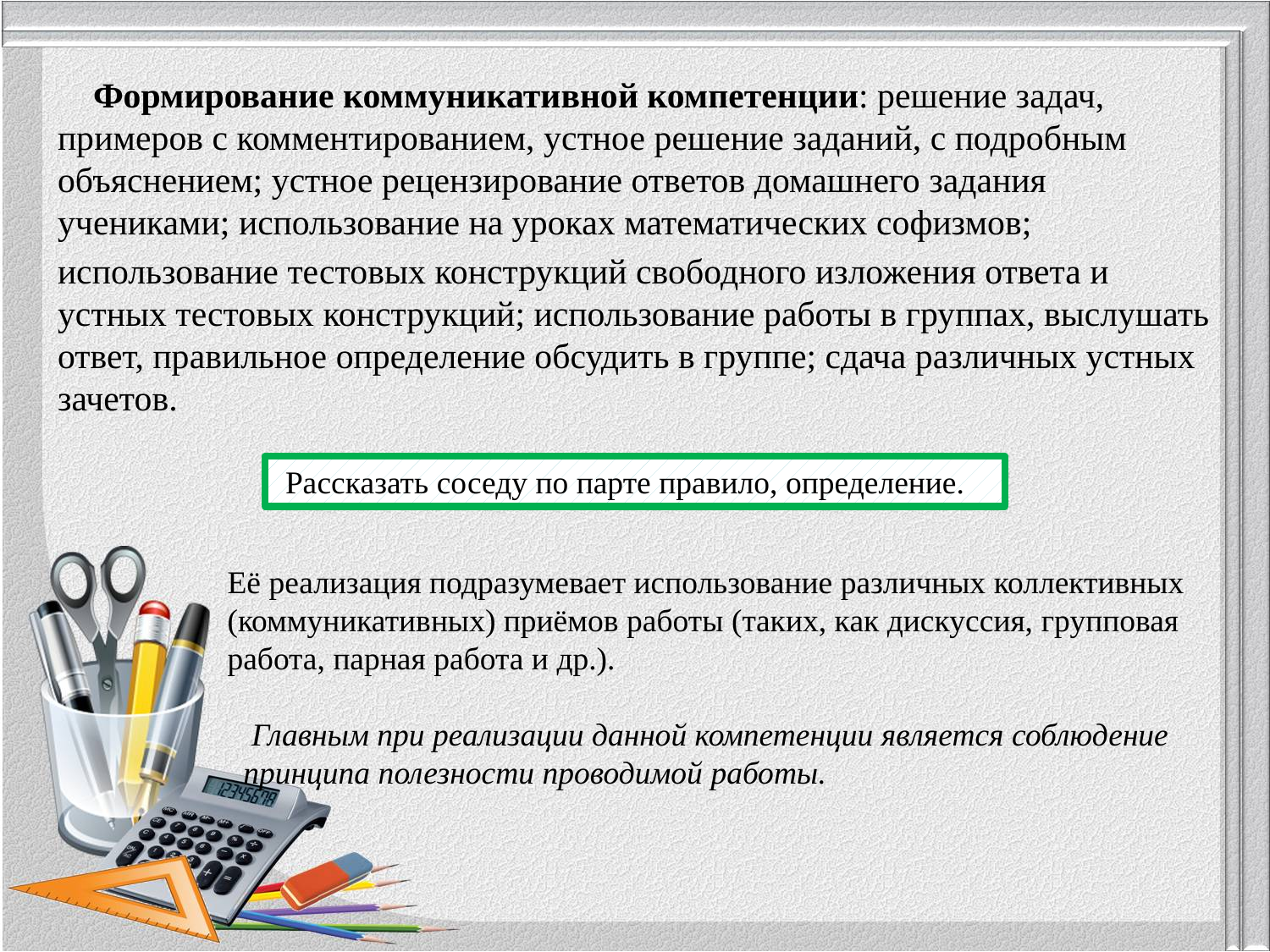

Формирование коммуникативной компетенции: решение задач, примеров с комментированием, устное решение заданий, с подробным объяснением; устное рецензирование ответов домашнего задания учениками; использование на уроках математических софизмов;
использование тестовых конструкций свободного изложения ответа и устных тестовых конструкций; использование работы в группах, выслушать ответ, правильное определение обсудить в группе; сдача различных устных зачетов.

 Рассказать соседу по парте правило, определение.
Её реализация подразумевает использование различных коллективных (коммуникативных) приёмов работы (таких, как дискуссия, групповая работа, парная работа и др.).

   Главным при реализации данной компетенции является соблюдение     принципа полезности проводимой работы.